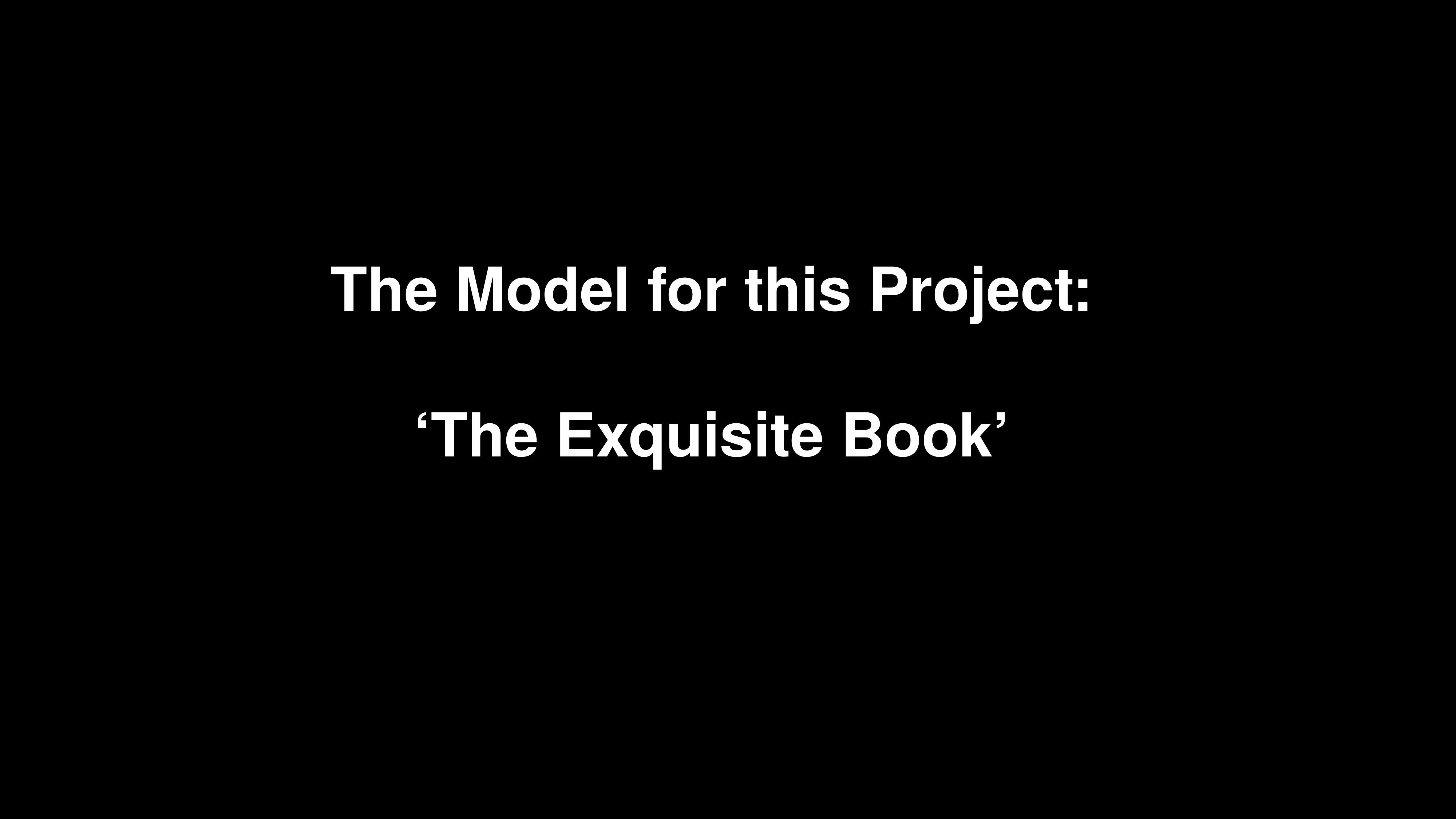

The Model for this Project:

‘The Exquisite Book’